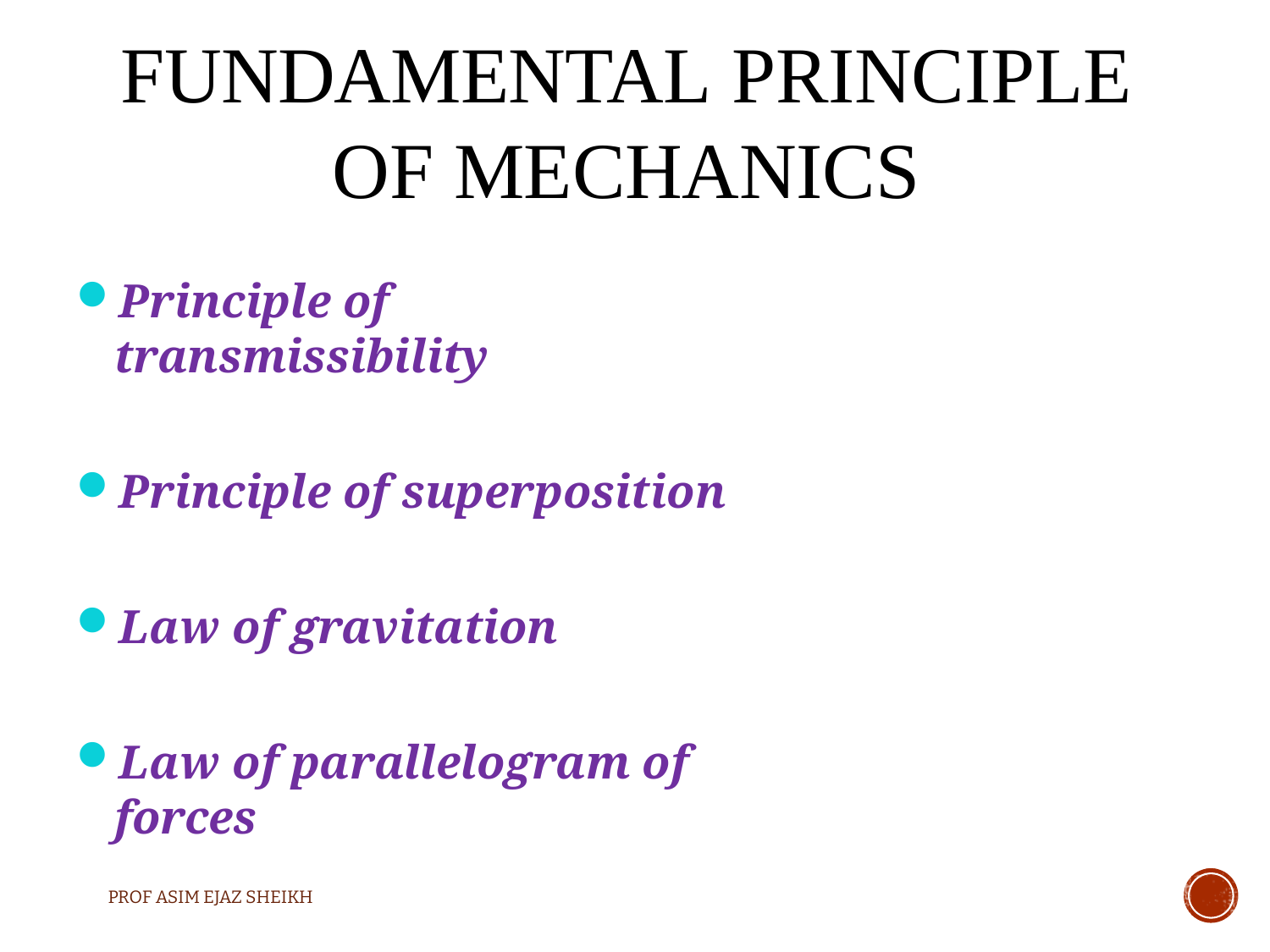

# FUNDAMENTAL PRINCIPLE OF MECHANICS
Principle of transmissibility

Principle of superposition

Law of gravitation

Law of parallelogram of forces
PROF ASIM EJAZ SHEIKH